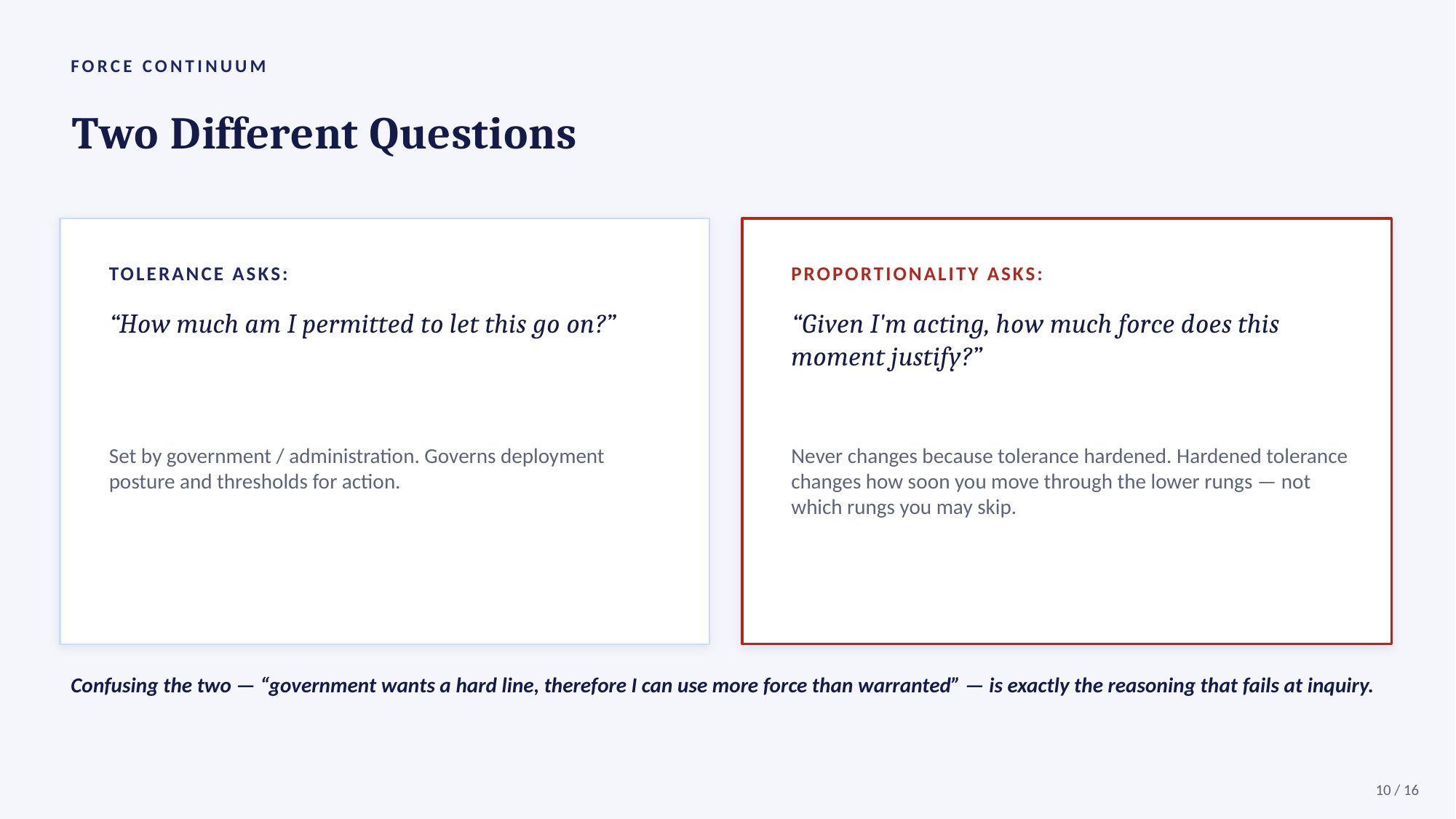

FORCE CONTINUUM
Two Different Questions

TOLERANCE ASKS:
PROPORTIONALITY ASKS:
“How much am I permitted to let this go on?”
“Given I'm acting, how much force does this moment justify?”
Set by government / administration. Governs deployment posture and thresholds for action.
Never changes because tolerance hardened. Hardened tolerance changes how soon you move through the lower rungs — not which rungs you may skip.
Confusing the two — “government wants a hard line, therefore I can use more force than warranted” — is exactly the reasoning that fails at inquiry.
10 / 16